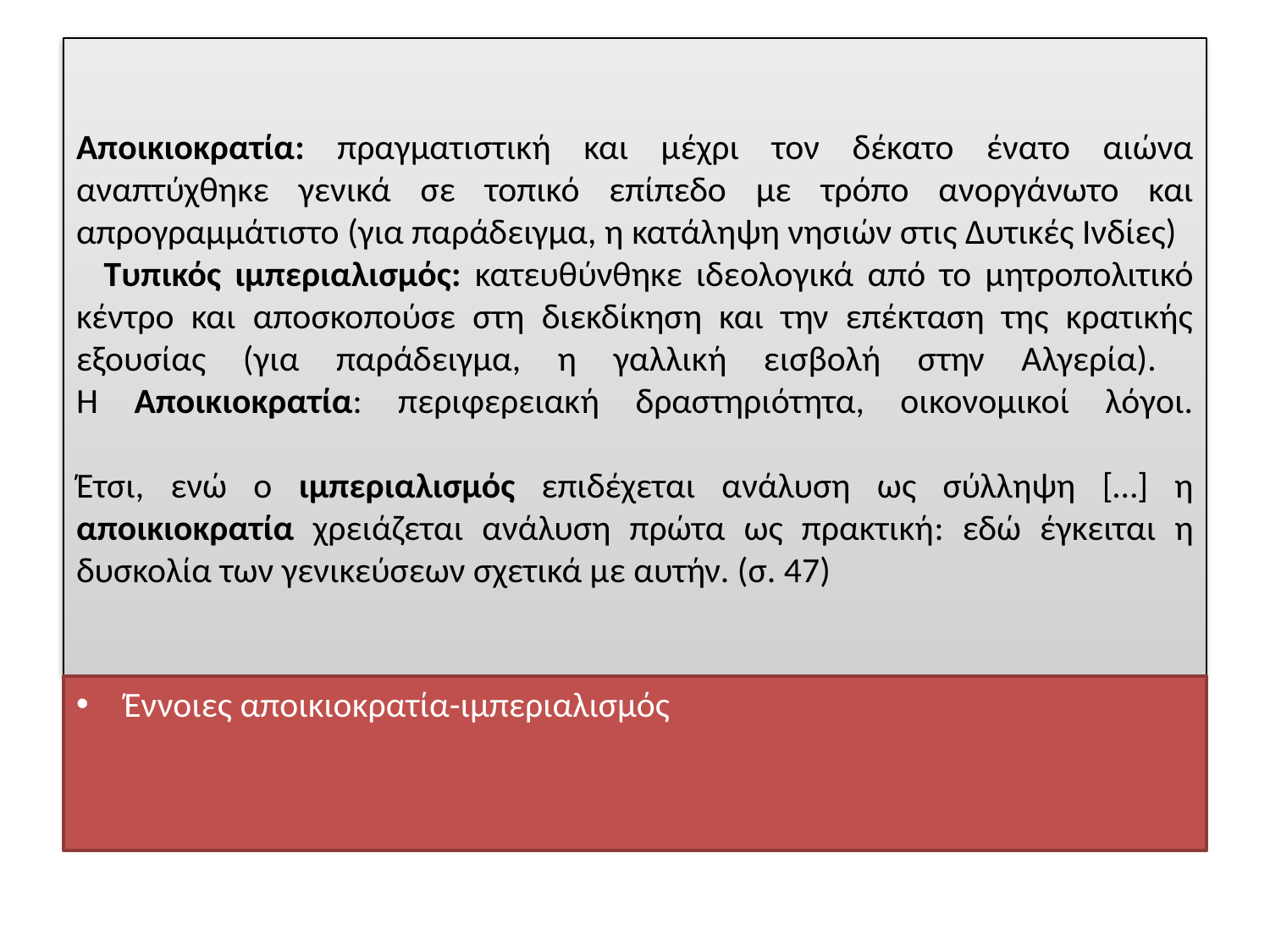

# Αποικιοκρατία: πραγματιστική και μέχρι τον δέκατο ένατο αιώνα αναπτύχθηκε γενικά σε τοπικό επίπεδο με τρόπο ανοργάνωτο και απρογραμμάτιστο (για παράδειγμα, η κατάληψη νησιών στις Δυτικές Ινδίες)     Τυπικός ιμπεριαλισμός: κατευθύνθηκε ιδεολογικά από το μητροπολιτικό κέντρο και αποσκοπούσε στη διεκδίκηση και την επέκταση της κρατικής εξουσίας (για παράδειγμα, η γαλλική εισβολή στην Αλγερία). Η Αποικιοκρατία: περιφερειακή δραστηριότητα, οικονομικοί λόγοι. Έτσι, ενώ ο ιμπεριαλισμός επιδέχεται ανάλυση ως σύλληψη […] η αποικιοκρατία χρειάζεται ανάλυση πρώτα ως πρακτική: εδώ έγκειται η δυσκολία των γενικεύσεων σχετικά με αυτήν. (σ. 47)
Έννοιες αποικιοκρατία-ιμπεριαλισμός